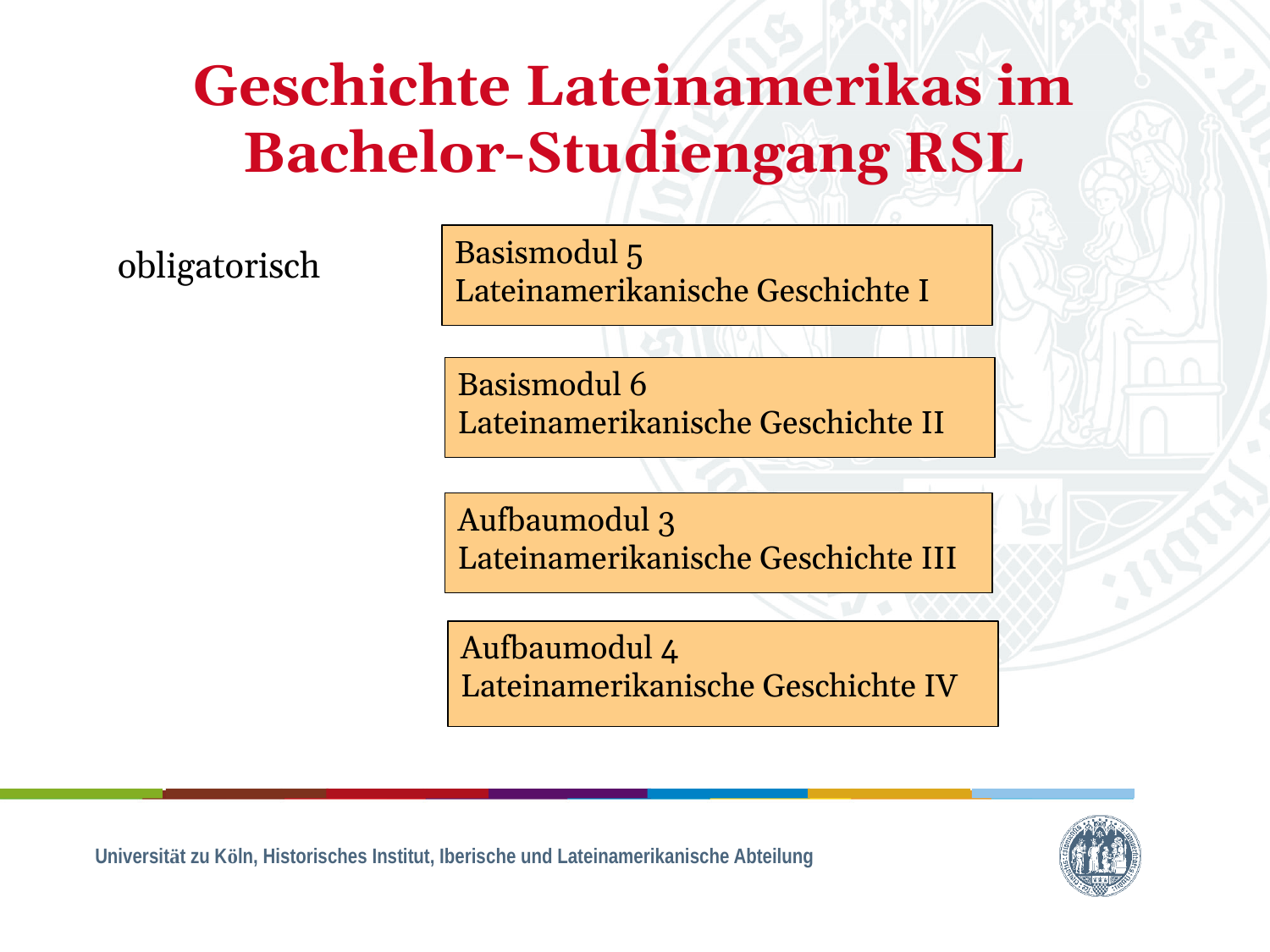

# Geschichte Lateinamerikas im Bachelor-Studiengang RSL
Basismodul 5
Lateinamerikanische Geschichte I
obligatorisch
Basismodul 6
Lateinamerikanische Geschichte II
Aufbaumodul 3
Lateinamerikanische Geschichte III
Aufbaumodul 4
Lateinamerikanische Geschichte IV
Universität zu Köln, Historisches Institut, Iberische und Lateinamerikanische Abteilung